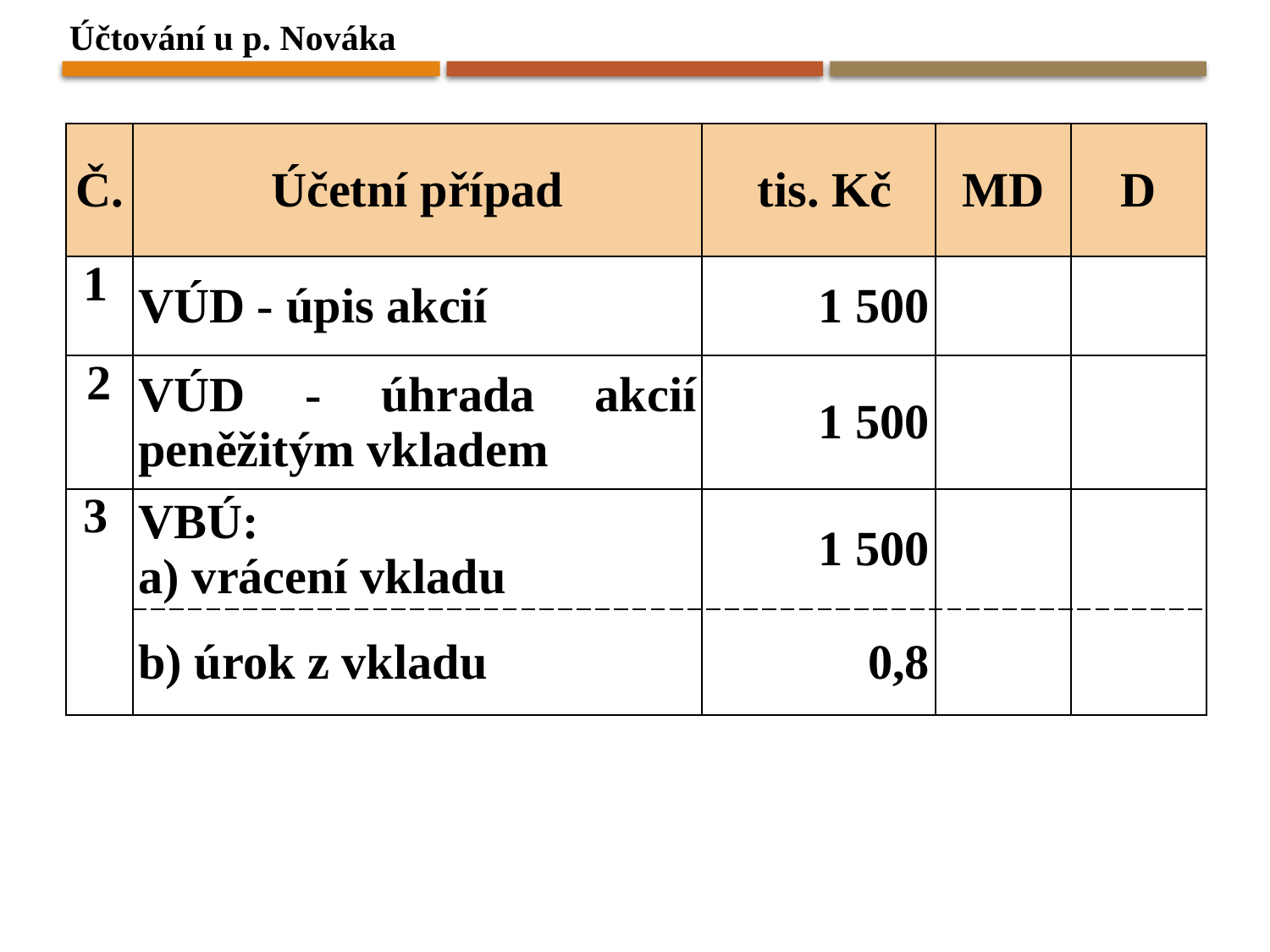

Účtování u p. Nováka
| Č. | Účetní případ | tis. Kč | MD | D |
| --- | --- | --- | --- | --- |
| 1 | VÚD - úpis akcií | 1 500 |  |  |
| 2 | VÚD - úhrada akcií peněžitým vkladem | 1 500 |  |  |
| 3 | VBÚ: a) vrácení vkladu | 1 500 |  |  |
|  | b) úrok z vkladu | 0,8 |  |  |